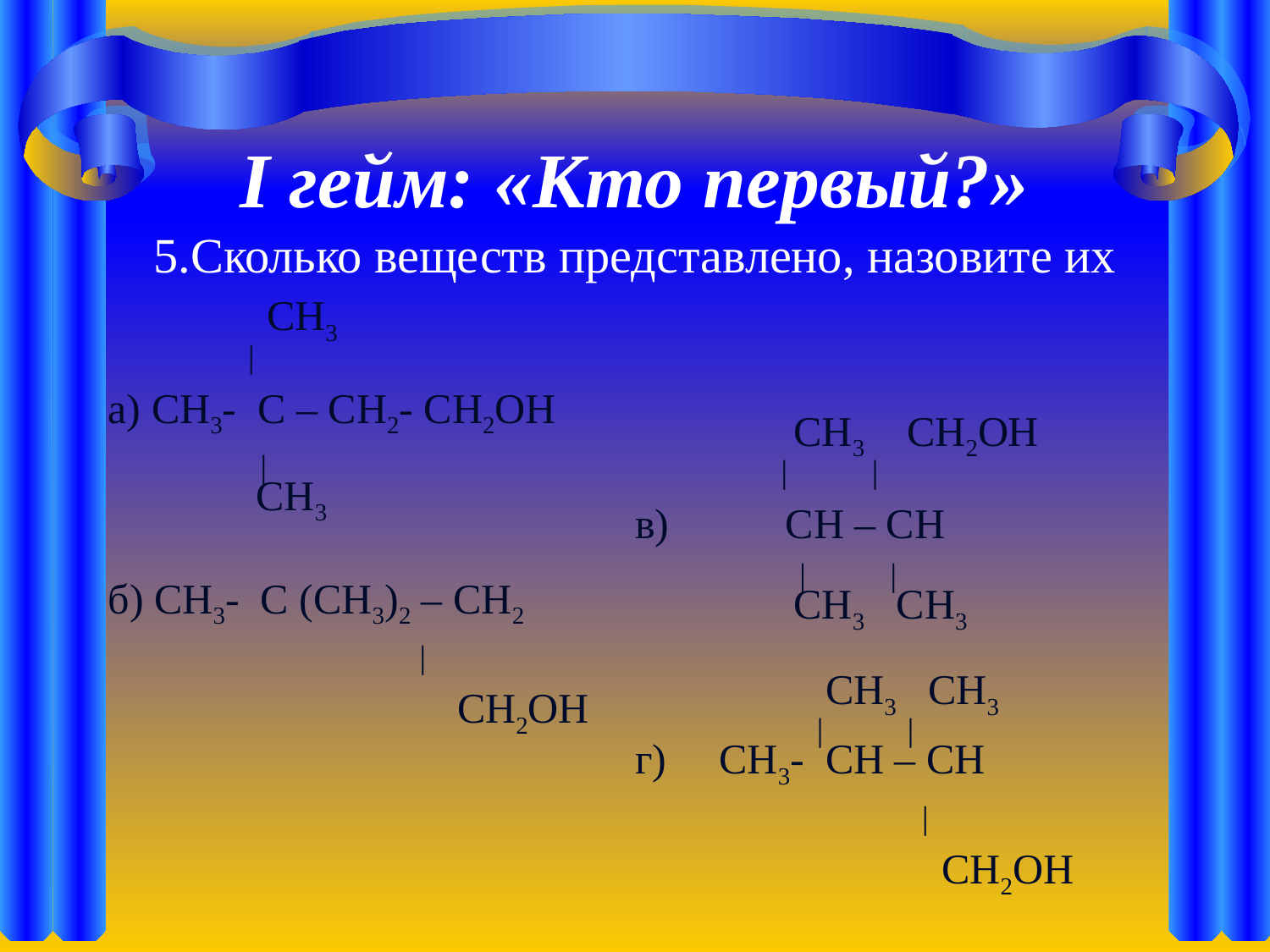

# I гейм: «Кто первый?» 5.Сколько веществ представлено, назовите их

               СН3
                      │
а) СН3-  С – СН2- СН2ОН
                │
              СН3

б) СН3-  С (СН3)2 – СН2
                                                  │
                                 СН2ОН

               СН3    СН2ОН
                       │            │
в)           СН – СН
                  │            │
               СН3   СН3

                  СН3   СН3
                            │            │
г)     СН3-  СН – СН
                                      │
                             СН2ОН